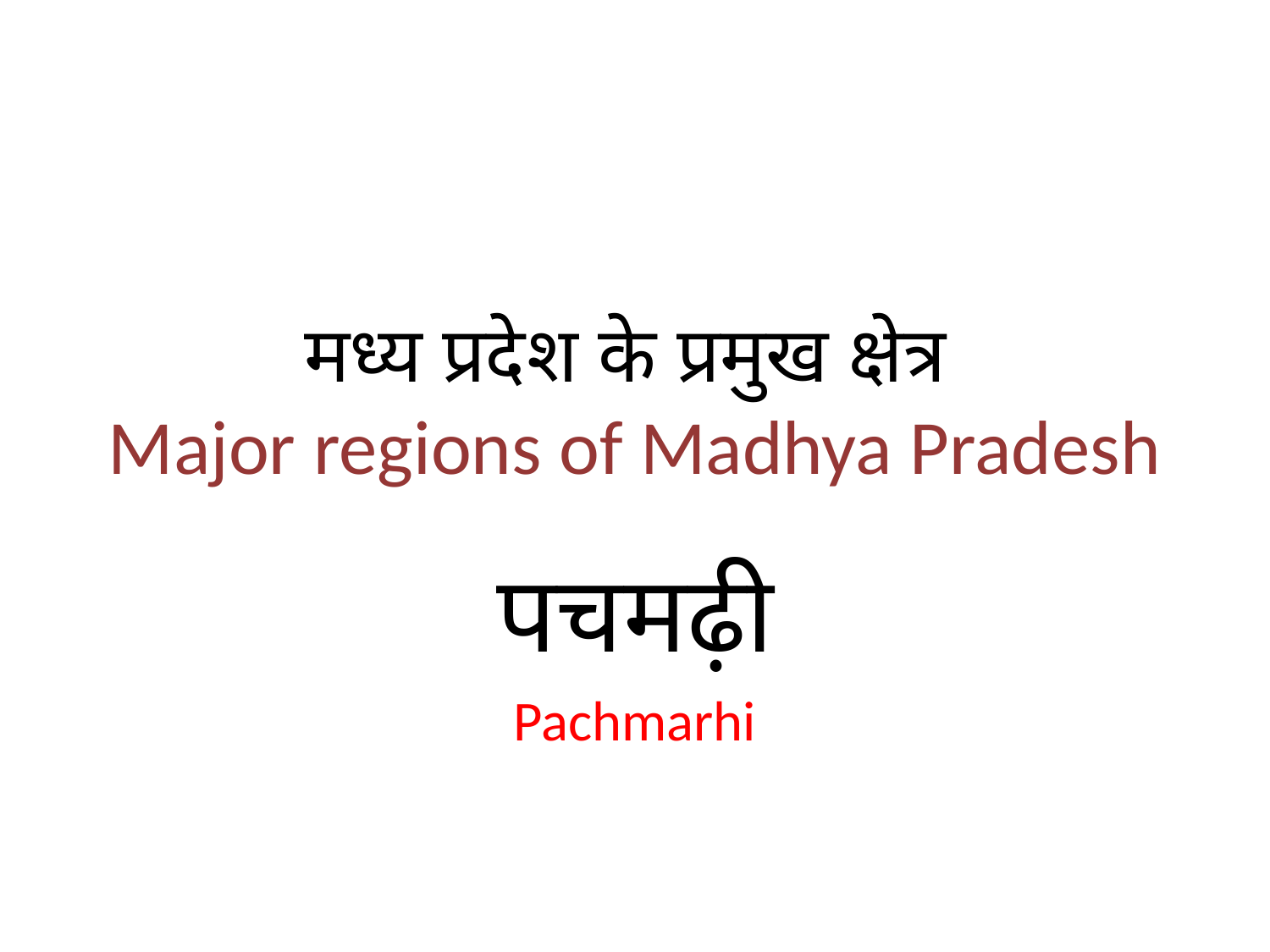

# मध्य प्रदेश के प्रमुख क्षेत्र  Major regions of Madhya Pradesh
पचमढ़ी
Pachmarhi